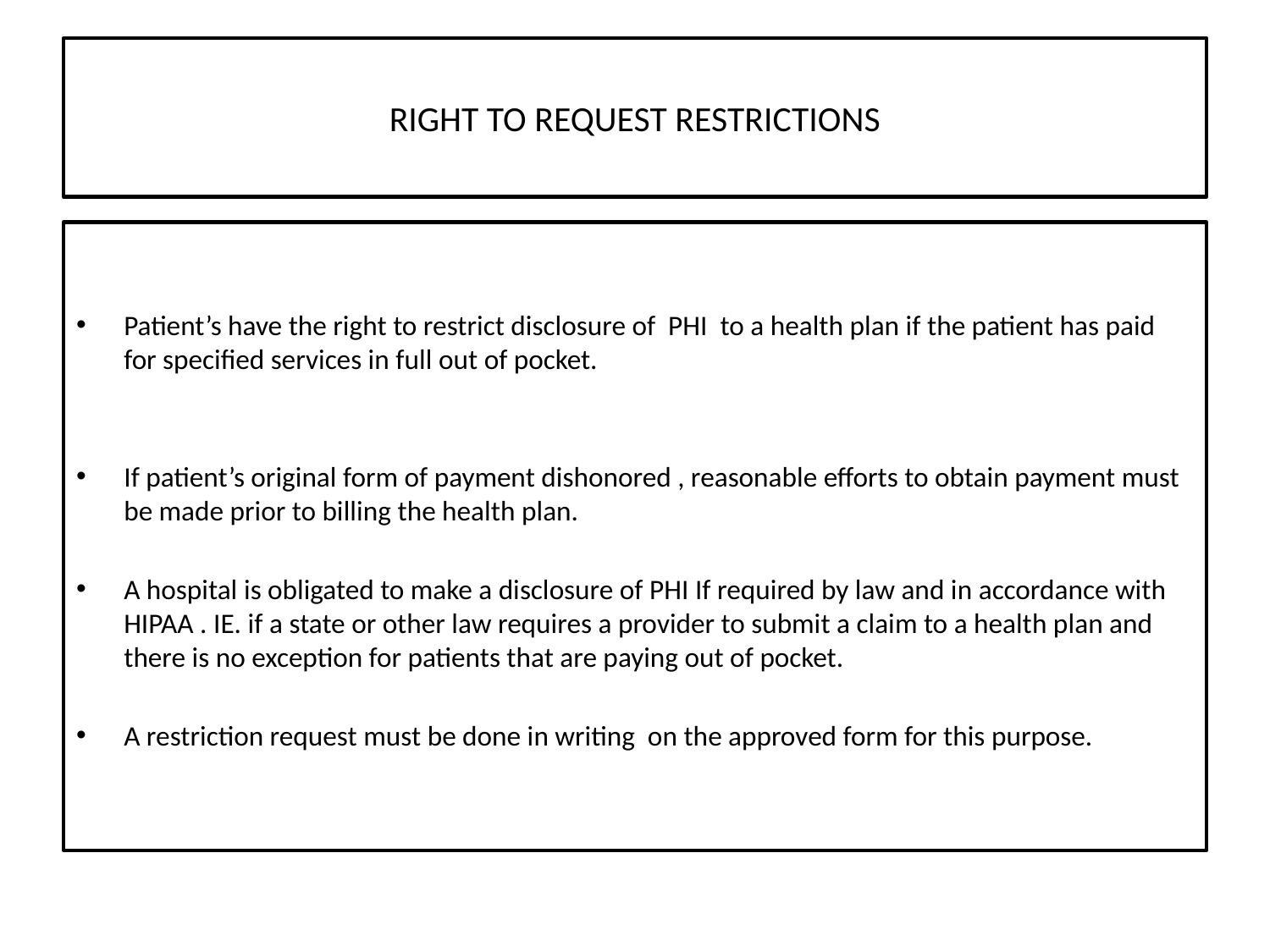

# RIGHT TO REQUEST RESTRICTIONS

Patient’s have the right to restrict disclosure of  PHI  to a health plan if the patient has paid for specified services in full out of pocket.

If patient’s original form of payment dishonored , reasonable efforts to obtain payment must be made prior to billing the health plan.

A hospital is obligated to make a disclosure of PHI If required by law and in accordance with HIPAA . IE. if a state or other law requires a provider to submit a claim to a health plan and there is no exception for patients that are paying out of pocket.

A restriction request must be done in writing  on the approved form for this purpose.